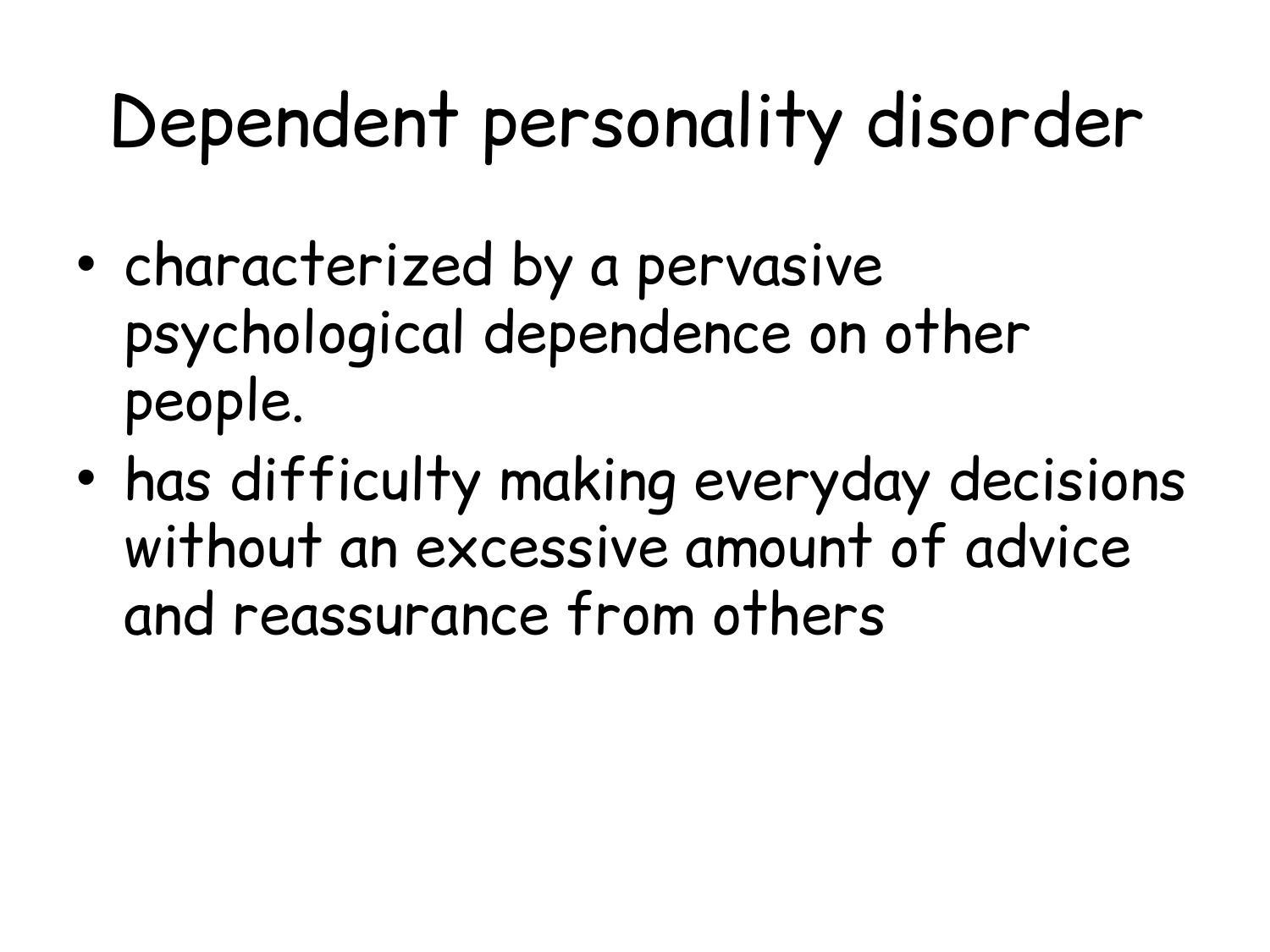

# Dependent personality disorder
characterized by a pervasive psychological dependence on other people.
has difficulty making everyday decisions without an excessive amount of advice and reassurance from others